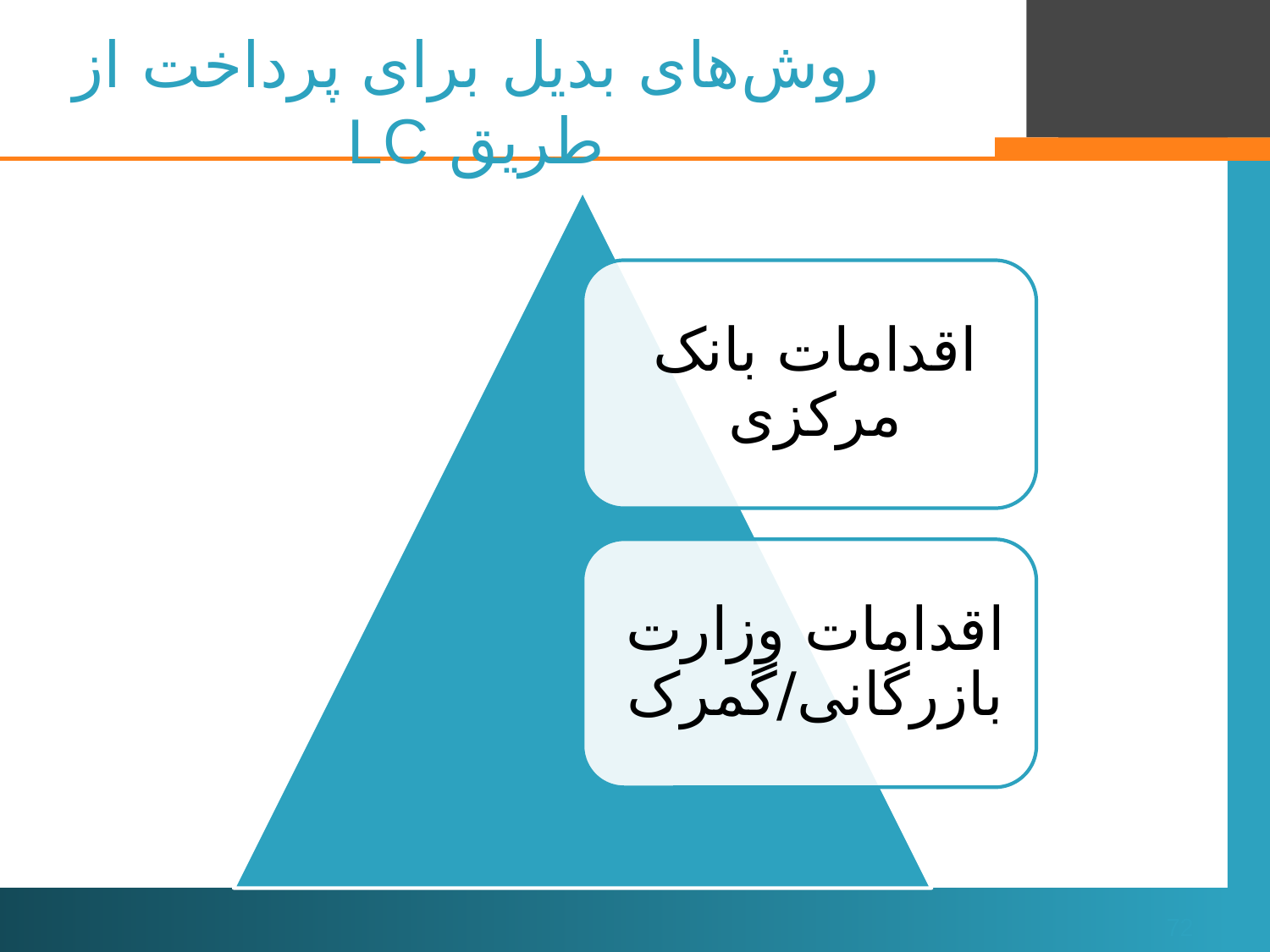

# روش‌های بدیل برای پرداخت از طریق LC
اقدامات بانک مرکزی
اقدامات وزارت بازرگانی/گمرک
72